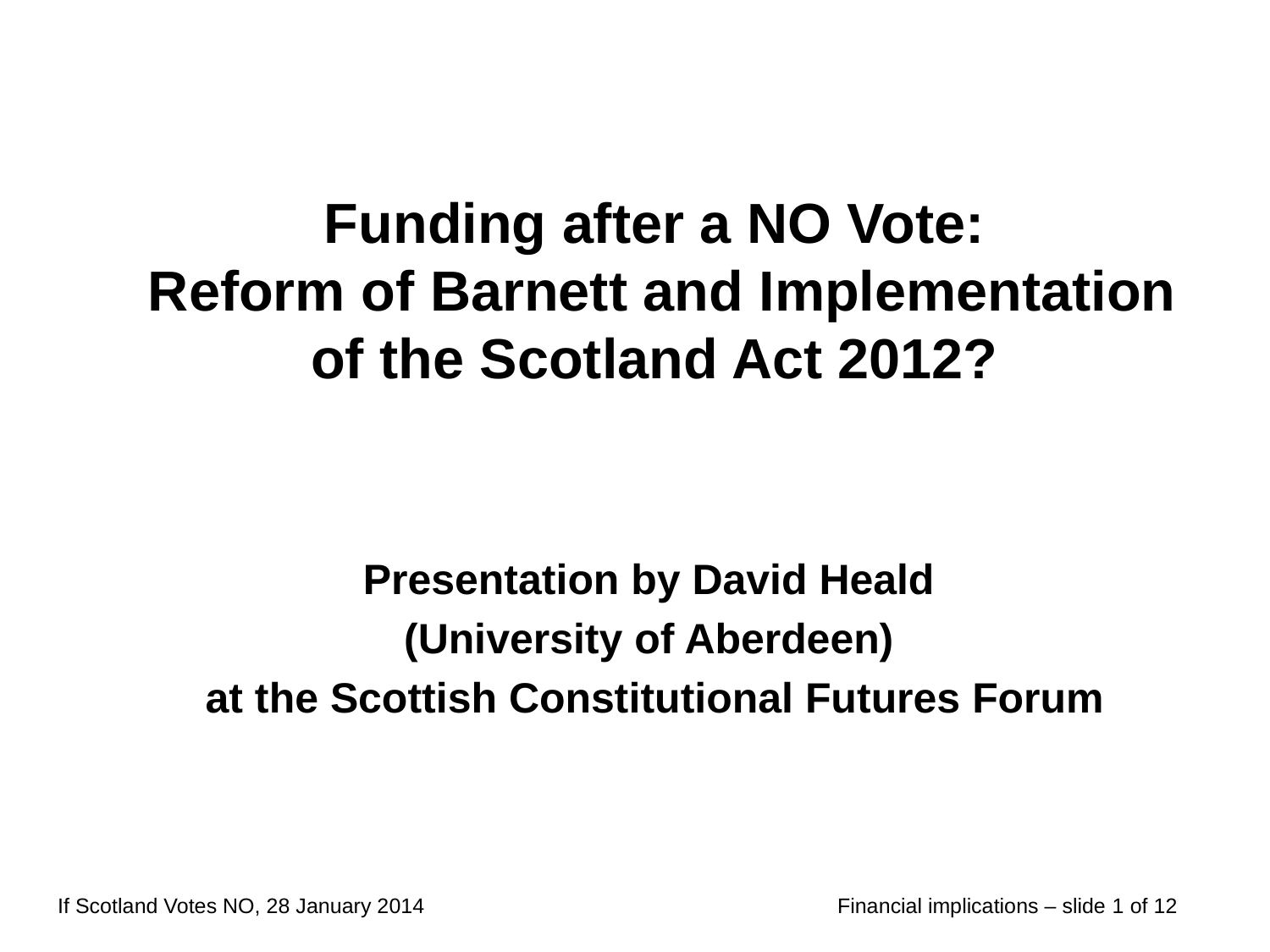

# Funding after a NO Vote: Reform of Barnett and Implementation of the Scotland Act 2012?
Presentation by David Heald
(University of Aberdeen)
at the Scottish Constitutional Futures Forum
If Scotland Votes NO, 28 January 2014